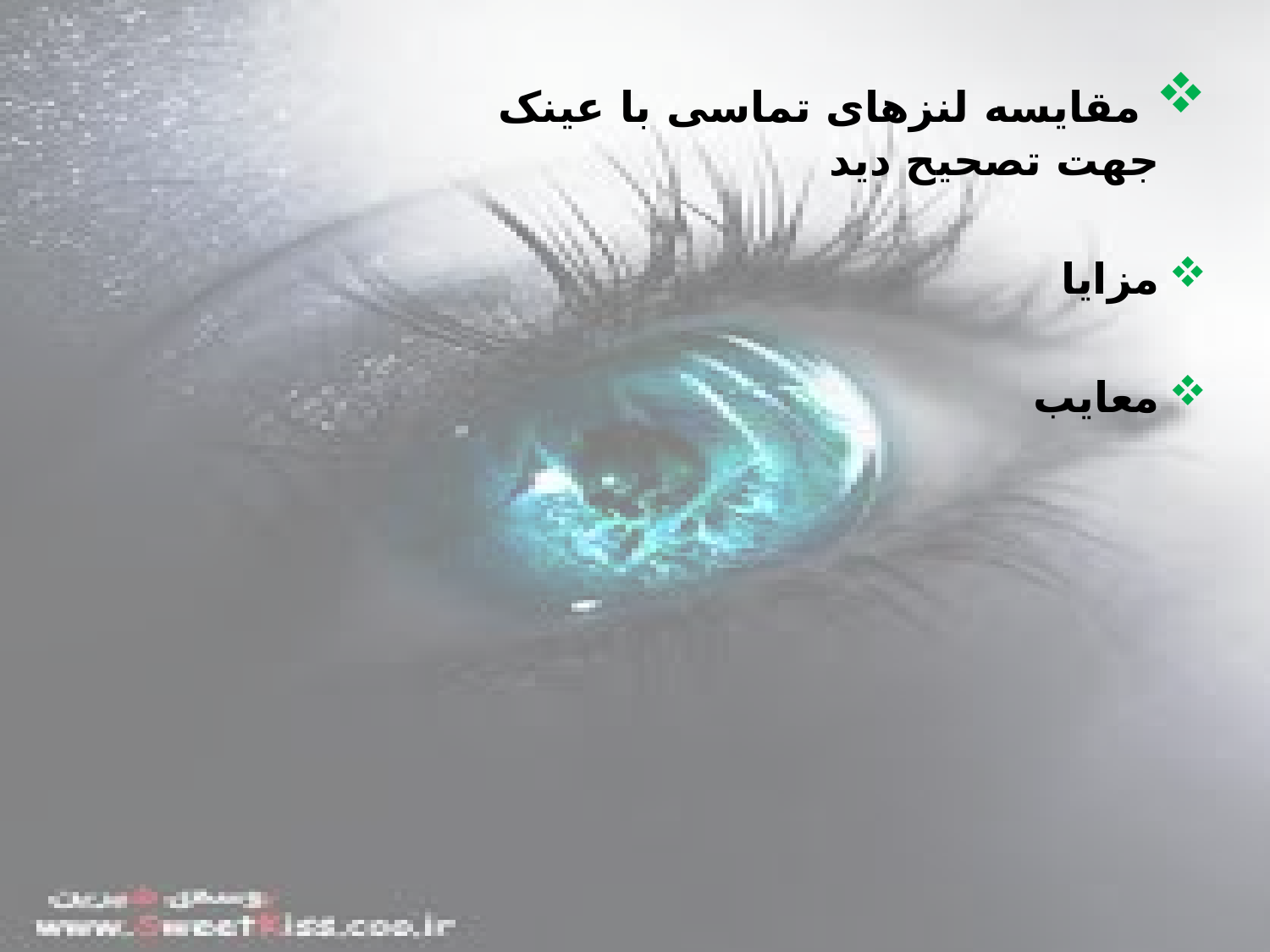

مقایسه لنزهای تماسی با عینک جهت تصحیح دید

مزایا

معایب